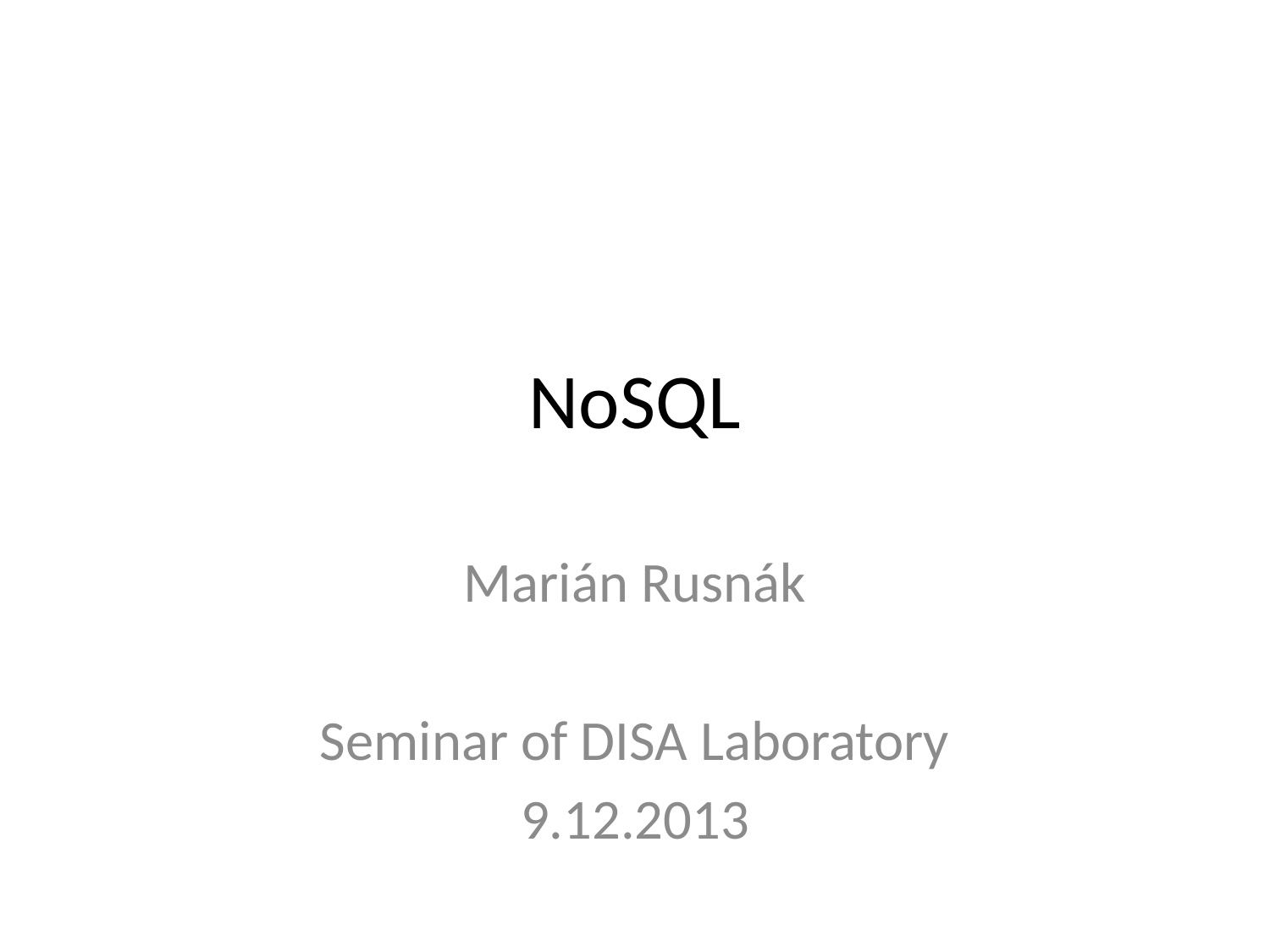

# NoSQL
Marián Rusnák

Seminar of DISA Laboratory
9.12.2013